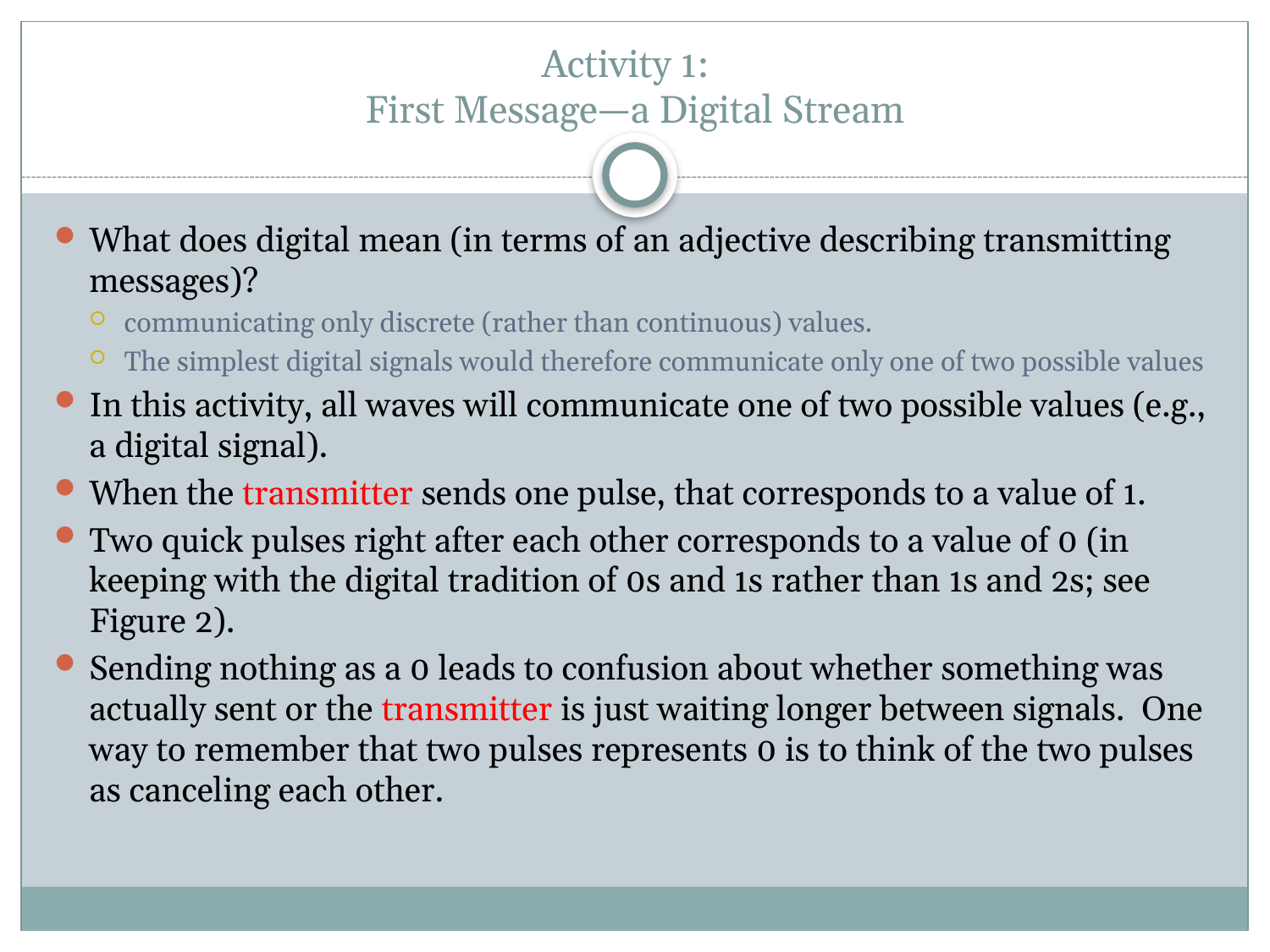

# Activity 1: First Message—a Digital Stream
What does digital mean (in terms of an adjective describing transmitting messages)?
communicating only discrete (rather than continuous) values.
The simplest digital signals would therefore communicate only one of two possible values
In this activity, all waves will communicate one of two possible values (e.g., a digital signal).
When the transmitter sends one pulse, that corresponds to a value of 1.
Two quick pulses right after each other corresponds to a value of 0 (in keeping with the digital tradition of 0s and 1s rather than 1s and 2s; see Figure 2).
Sending nothing as a 0 leads to confusion about whether something was actually sent or the transmitter is just waiting longer between signals.  One way to remember that two pulses represents 0 is to think of the two pulses as canceling each other.